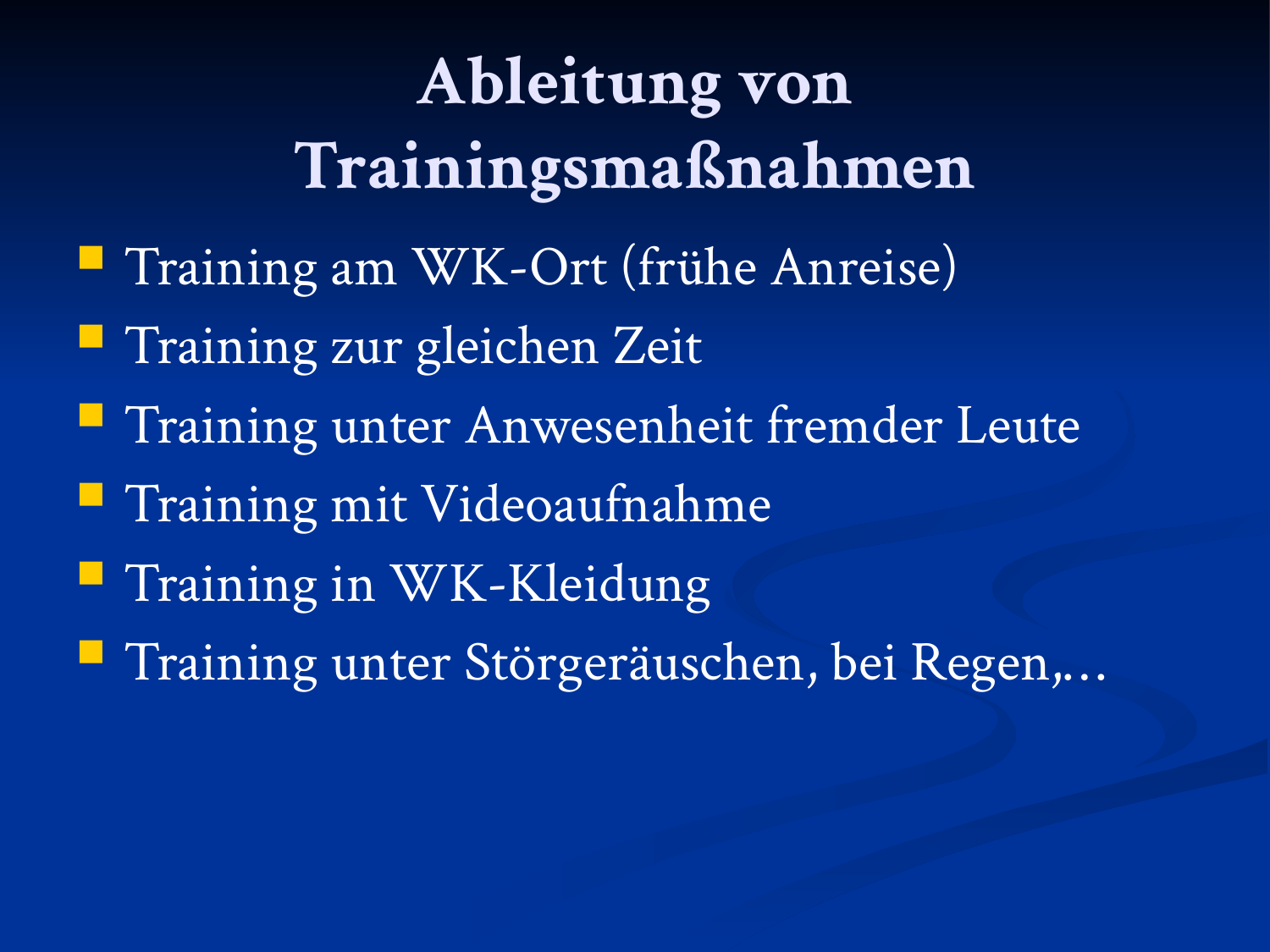

# Ableitung von Trainingsmaßnahmen
Training am WK-Ort (frühe Anreise)
Training zur gleichen Zeit
Training unter Anwesenheit fremder Leute
Training mit Videoaufnahme
Training in WK-Kleidung
Training unter Störgeräuschen, bei Regen,…